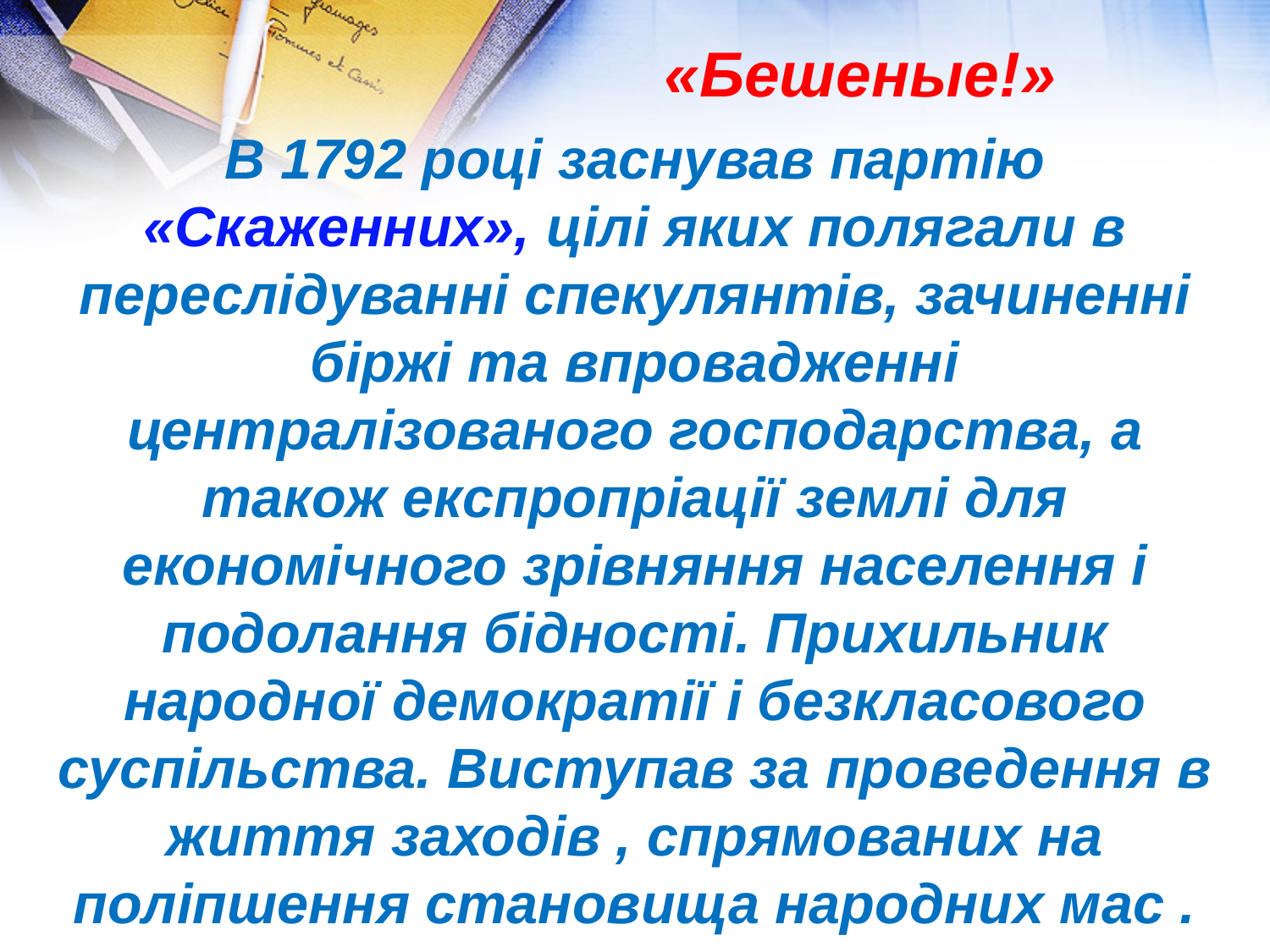

# «Бешеные!»
В 1792 році заснував партію «Скаженних», цілі яких полягали в переслідуванні спекулянтів, зачиненні біржі та впровадженні централізованого господарства, а також експропріації землі для економічного зрівняння населення і подолання бідності. Прихильник народної демократії і безкласового суспільства. Виступав за проведення в життя заходів , спрямованих на поліпшення становища народних мас .